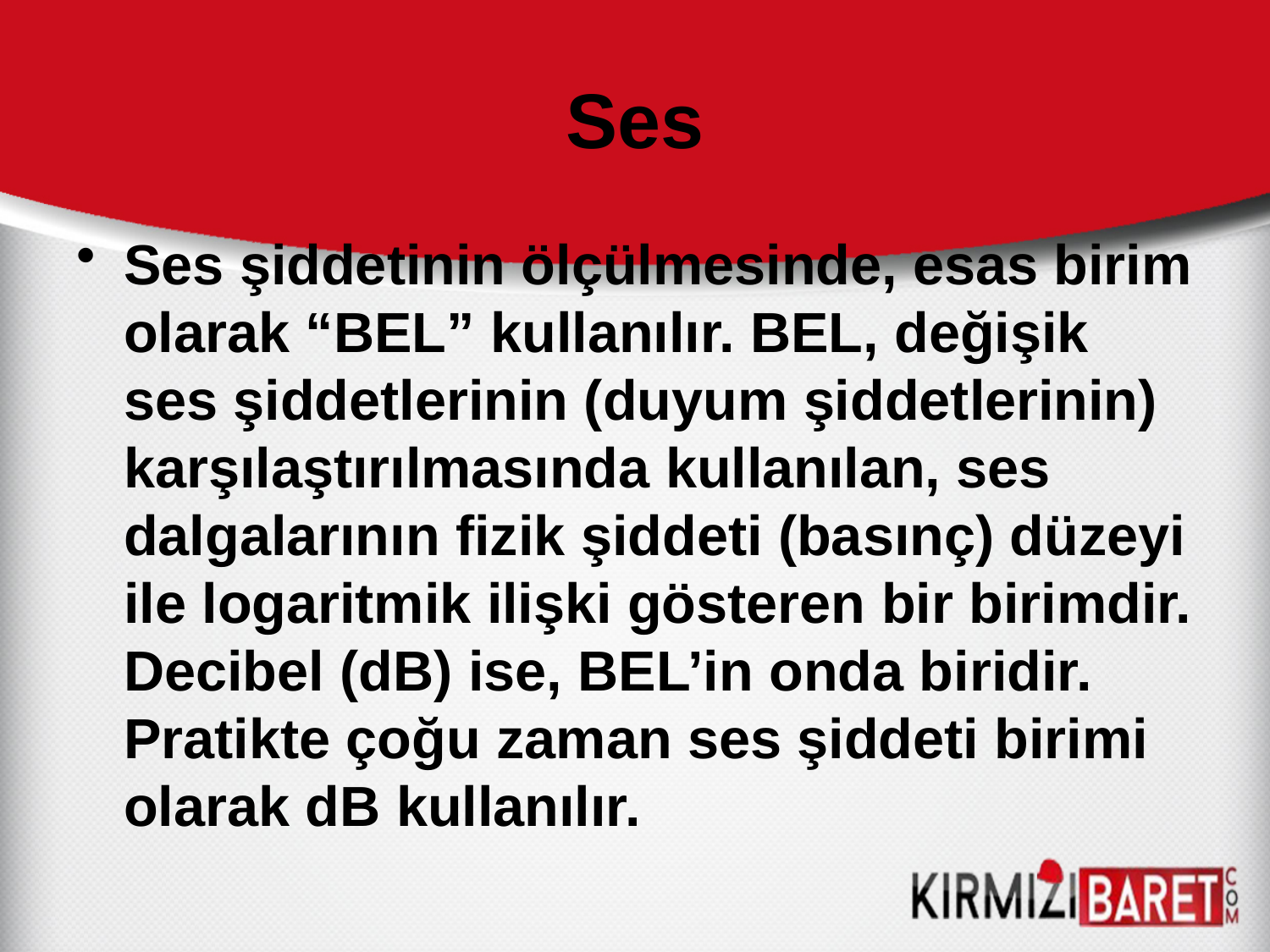

# Ses
Ses şiddetinin ölçülmesinde, esas birim olarak “BEL” kullanılır. BEL, değişik ses şiddetlerinin (duyum şiddetlerinin) karşılaştırılmasında kullanılan, ses dalgalarının fizik şiddeti (basınç) düzeyi ile logaritmik ilişki gösteren bir birimdir. Decibel (dB) ise, BEL’in onda biridir. Pratikte çoğu zaman ses şiddeti birimi olarak dB kullanılır.